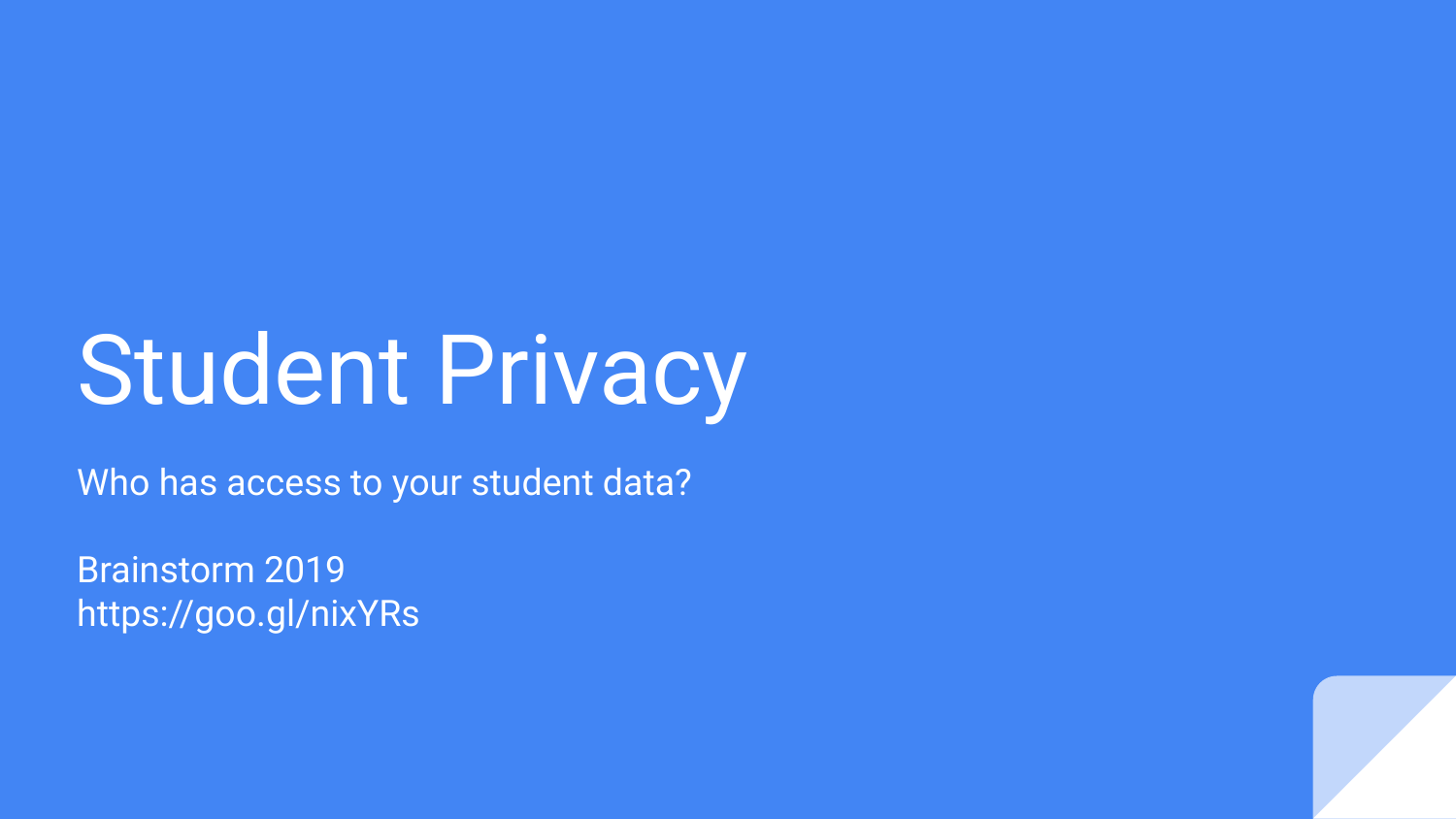

# Student Privacy
Who has access to your student data?

Brainstorm 2019
https://goo.gl/nixYRs